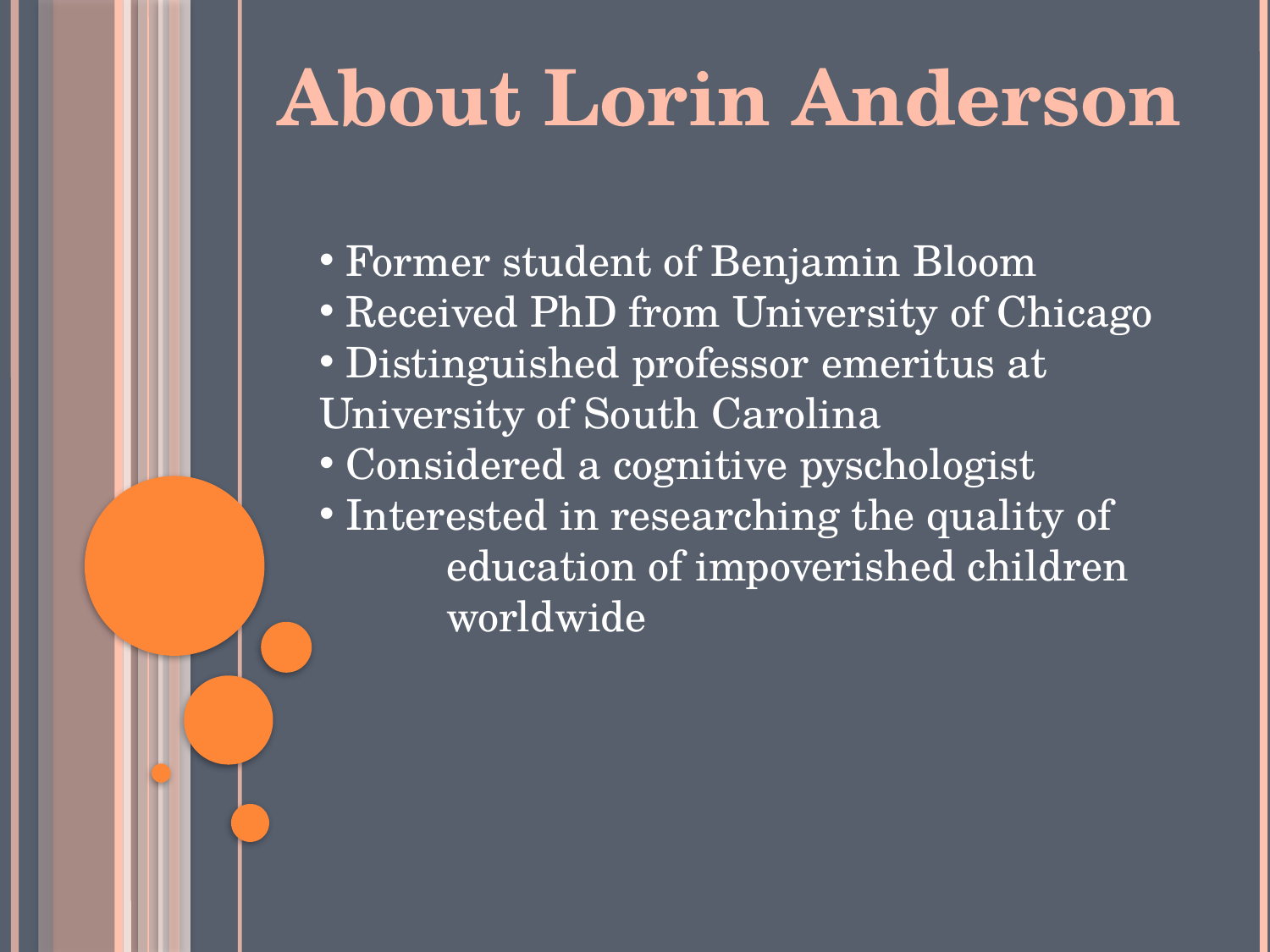

About Lorin Anderson
 Former student of Benjamin Bloom
 Received PhD from University of Chicago
 Distinguished professor emeritus at 	University of South Carolina
 Considered a cognitive pyschologist
 Interested in researching the quality of 	education of impoverished children 	worldwide